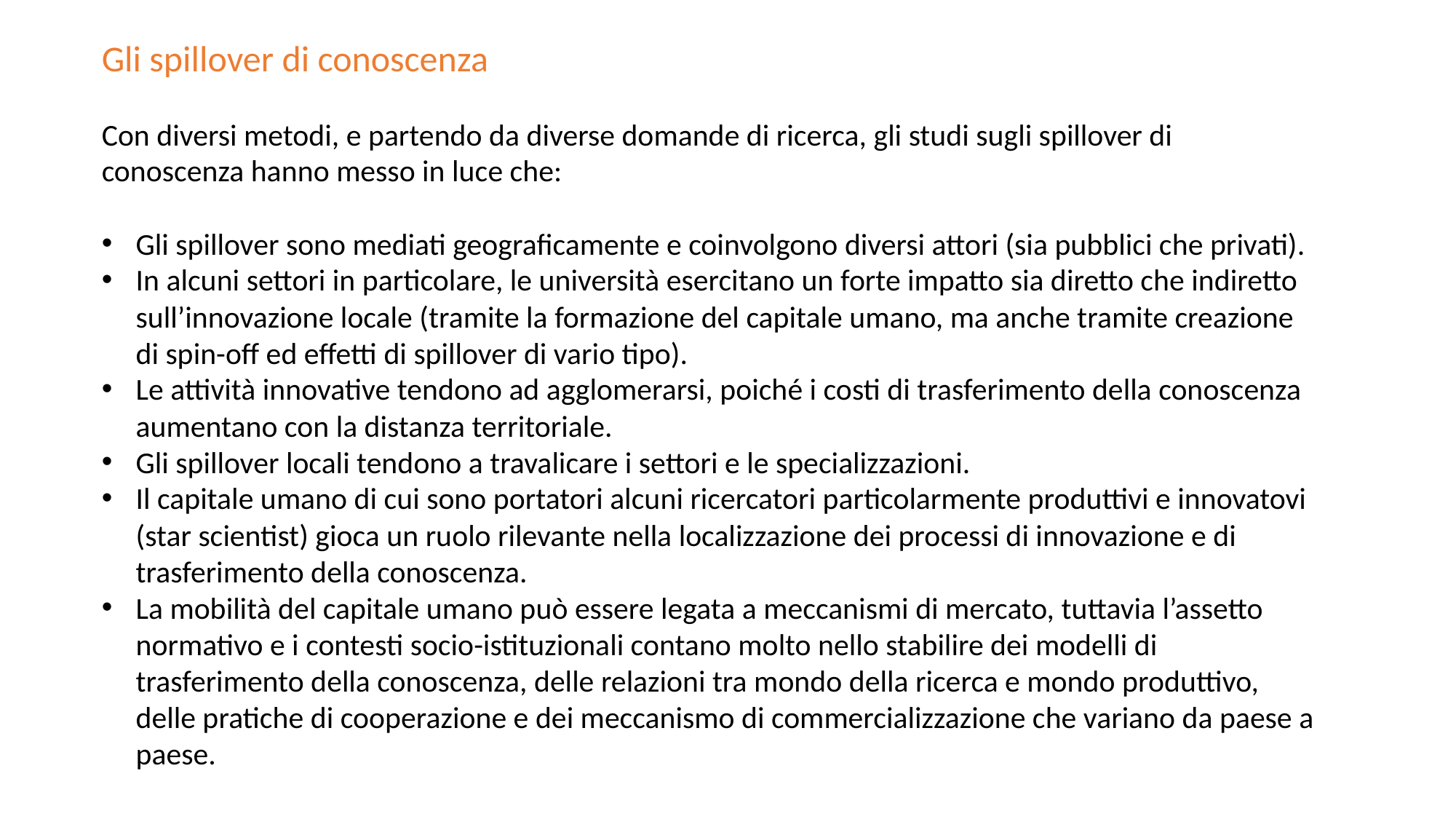

Gli spillover di conoscenza
Con diversi metodi, e partendo da diverse domande di ricerca, gli studi sugli spillover di conoscenza hanno messo in luce che:

Gli spillover sono mediati geograficamente e coinvolgono diversi attori (sia pubblici che privati).
In alcuni settori in particolare, le università esercitano un forte impatto sia diretto che indiretto sull’innovazione locale (tramite la formazione del capitale umano, ma anche tramite creazione di spin-off ed effetti di spillover di vario tipo).
Le attività innovative tendono ad agglomerarsi, poiché i costi di trasferimento della conoscenza aumentano con la distanza territoriale.
Gli spillover locali tendono a travalicare i settori e le specializzazioni.
Il capitale umano di cui sono portatori alcuni ricercatori particolarmente produttivi e innovatovi (star scientist) gioca un ruolo rilevante nella localizzazione dei processi di innovazione e di trasferimento della conoscenza.
La mobilità del capitale umano può essere legata a meccanismi di mercato, tuttavia l’assetto normativo e i contesti socio-istituzionali contano molto nello stabilire dei modelli di trasferimento della conoscenza, delle relazioni tra mondo della ricerca e mondo produttivo, delle pratiche di cooperazione e dei meccanismo di commercializzazione che variano da paese a paese.